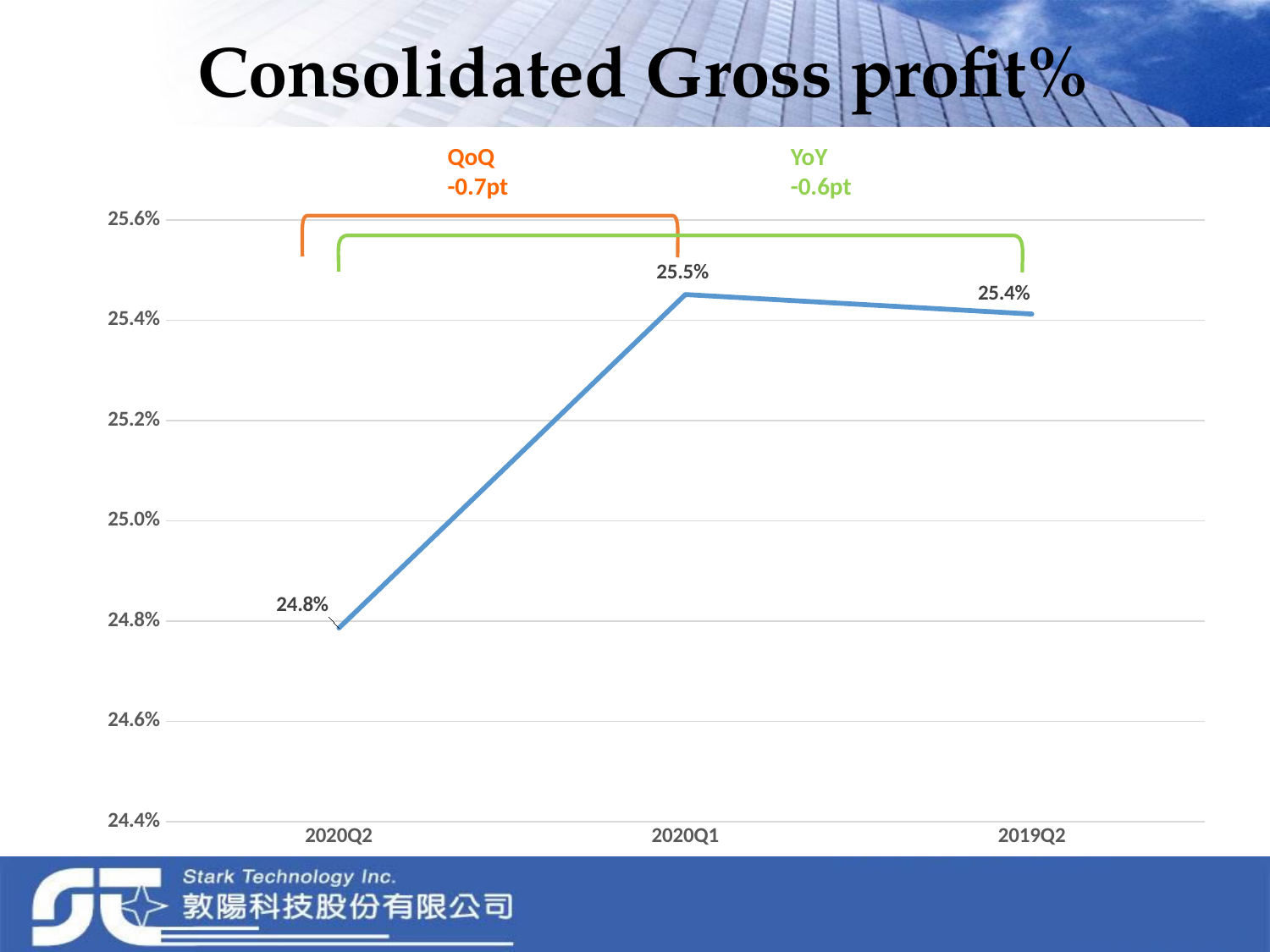

# Consolidated Gross profit%

QoQ
-0.7pt

YoY
-0.6pt

### Chart

| Category | Gross profit% |
|---|---|
| 2020Q2 | 0.2478604382190462 |
| 2020Q1 | 0.25451210121727136 |
| 2019Q2 | 0.25412371777532716 |